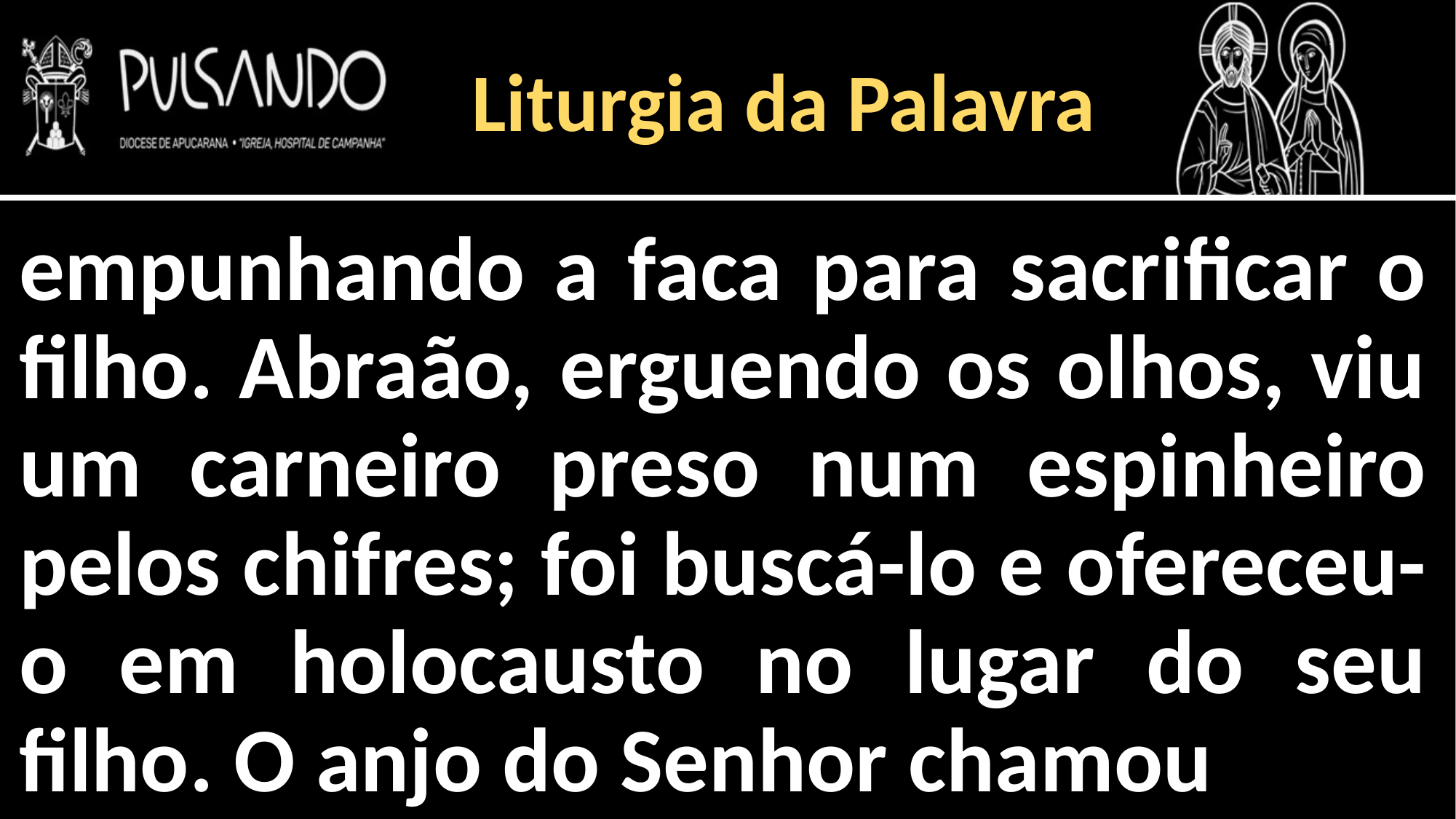

Liturgia da Palavra
empunhando a faca para sacrificar o filho. Abraão, erguendo os olhos, viu um carneiro preso num espinheiro pelos chifres; foi buscá-lo e ofereceu-o em holocausto no lugar do seu filho. O anjo do Senhor chamou